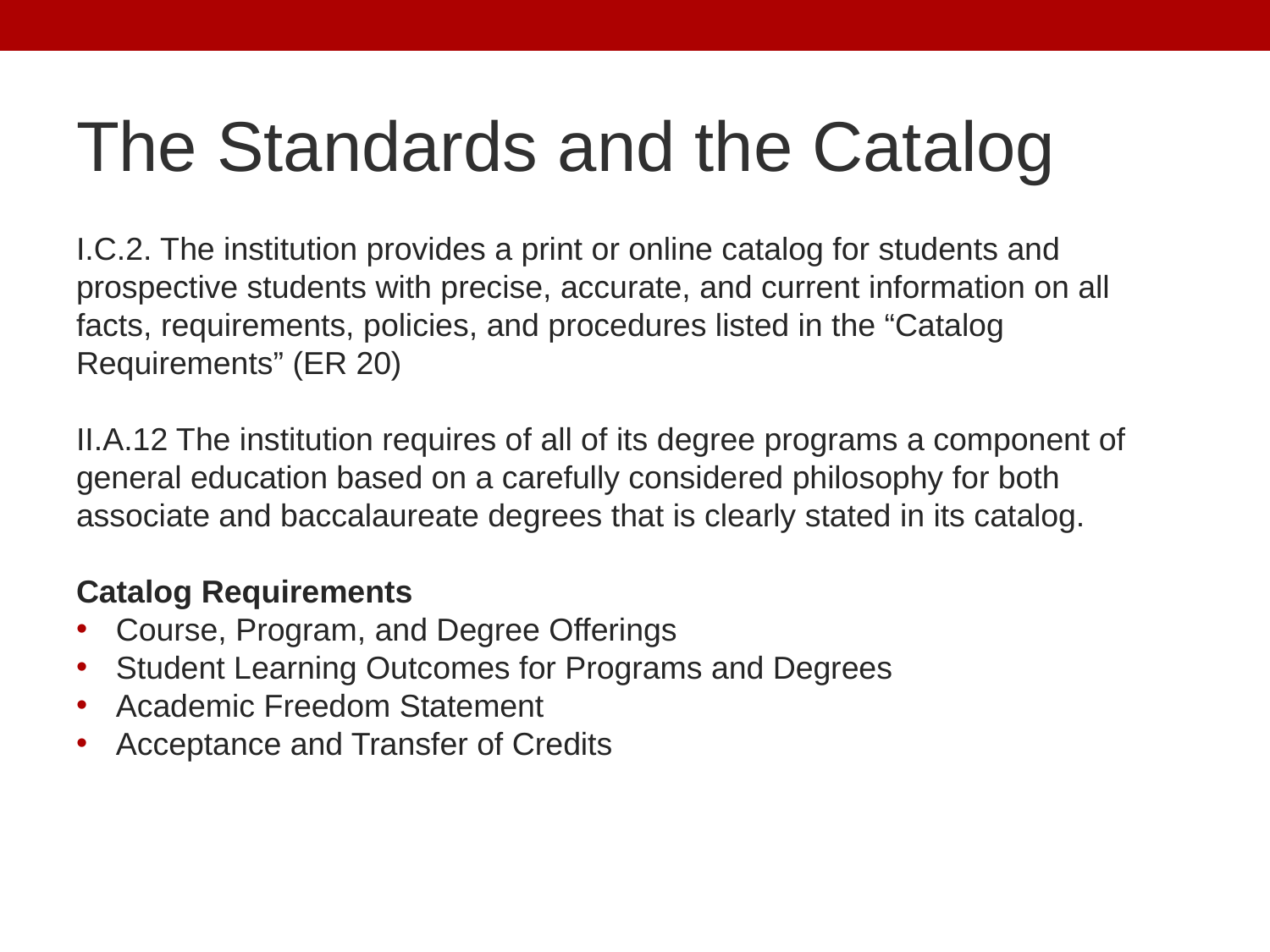

# The Standards and the Catalog
I.C.2. The institution provides a print or online catalog for students and prospective students with precise, accurate, and current information on all facts, requirements, policies, and procedures listed in the “Catalog Requirements” (ER 20)

II.A.12 The institution requires of all of its degree programs a component of general education based on a carefully considered philosophy for both associate and baccalaureate degrees that is clearly stated in its catalog.

Catalog Requirements
Course, Program, and Degree Offerings
Student Learning Outcomes for Programs and Degrees
Academic Freedom Statement
Acceptance and Transfer of Credits